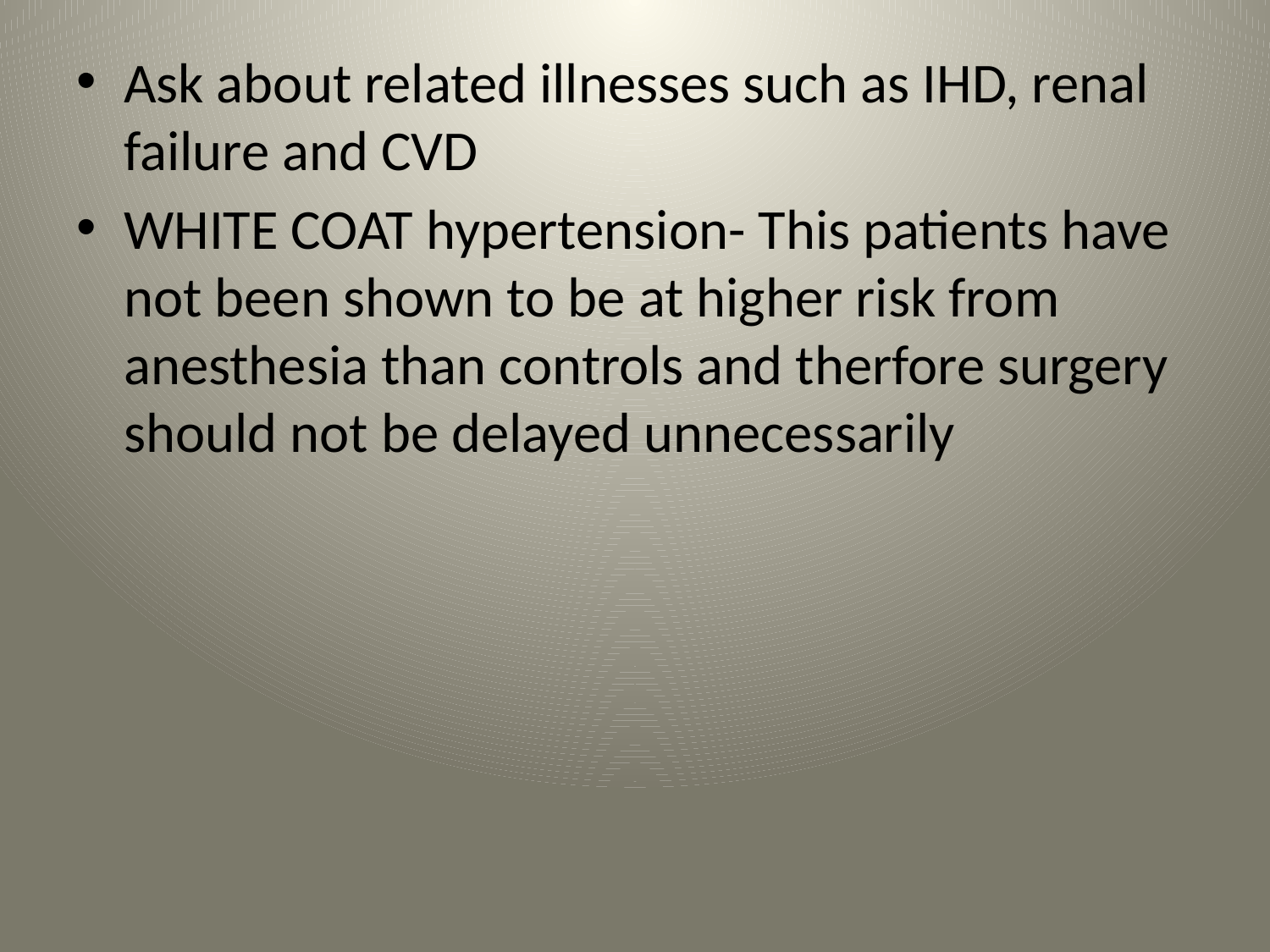

Ask about related illnesses such as IHD, renal failure and CVD
WHITE COAT hypertension- This patients have not been shown to be at higher risk from anesthesia than controls and therfore surgery should not be delayed unnecessarily